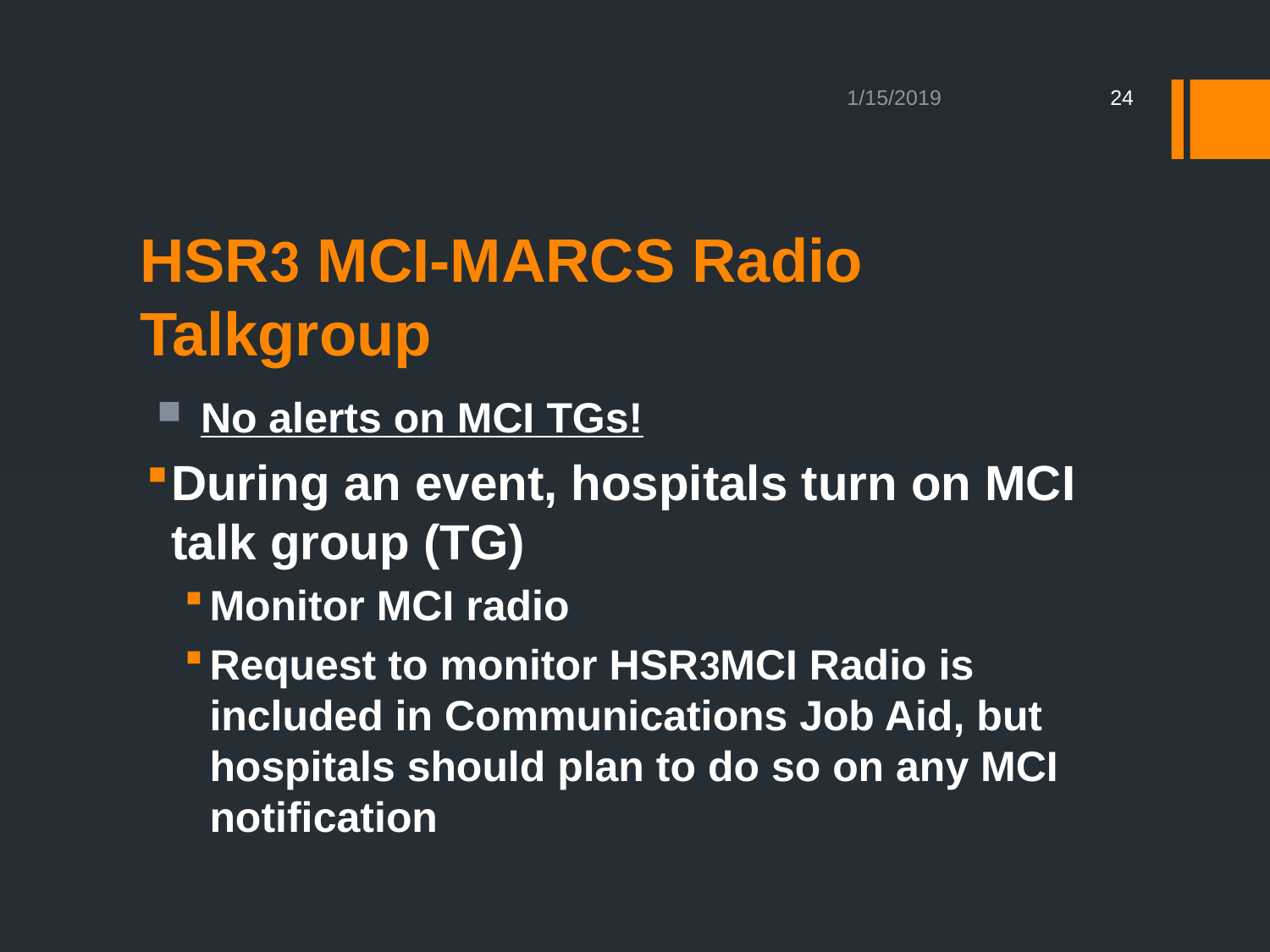

1/15/2019
24

# HSR3 MCI-MARCS Radio Talkgroup
No alerts on MCI TGs!
During an event, hospitals turn on MCI talk group (TG)
Monitor MCI radio
Request to monitor HSR3MCI Radio is included in Communications Job Aid, but hospitals should plan to do so on any MCI notification